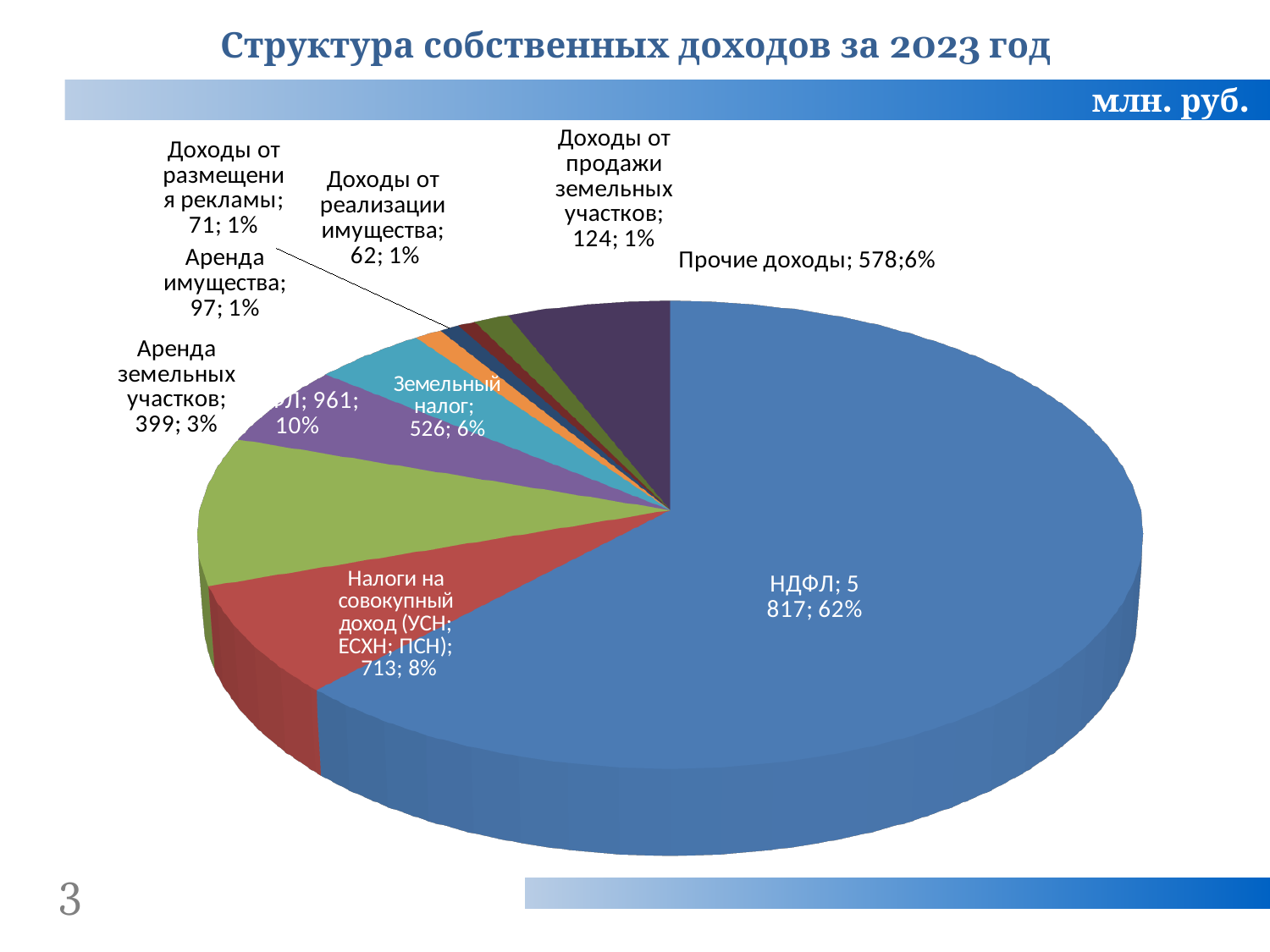

Структура собственных доходов за 2023 год
млн. руб.

[unsupported chart]

3